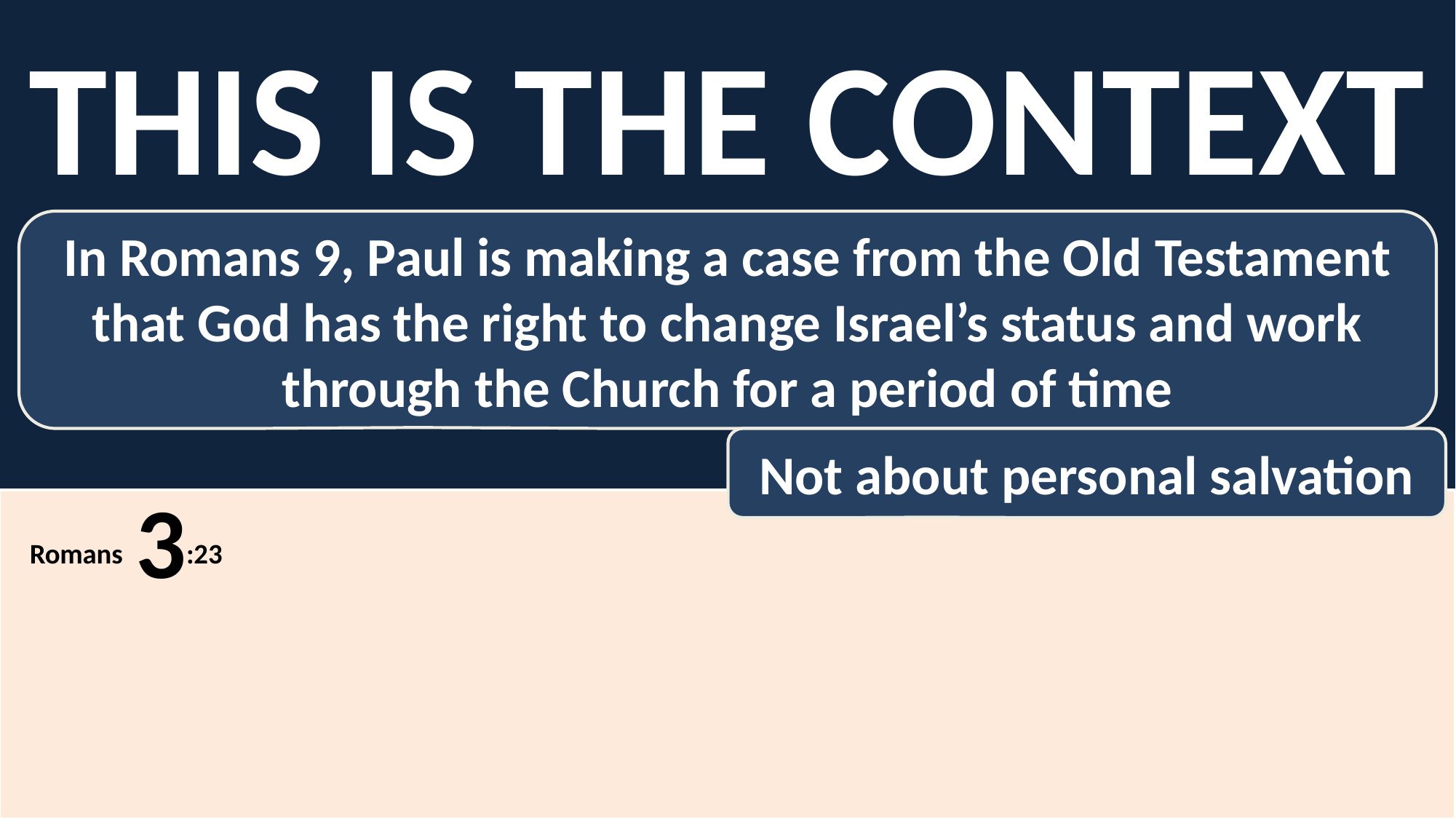

THIS IS THE CONTEXT
In Romans 9, Paul is making a case from the Old Testament that God has the right to change Israel’s status and work through the Church for a period of time
Not about personal salvation
Romans  3:23

		     For everyone has sinned; we all fall short of God’s glorious standard. 24 Yet God freely and graciously declares that we are righteous. He did this through Christ Jesus when he freed us from the penalty for our sins.  25 For God presented Jesus as the sacrifice for sin. People are made right with God when they believe that Jesus sacrificed his life, shedding his blood.